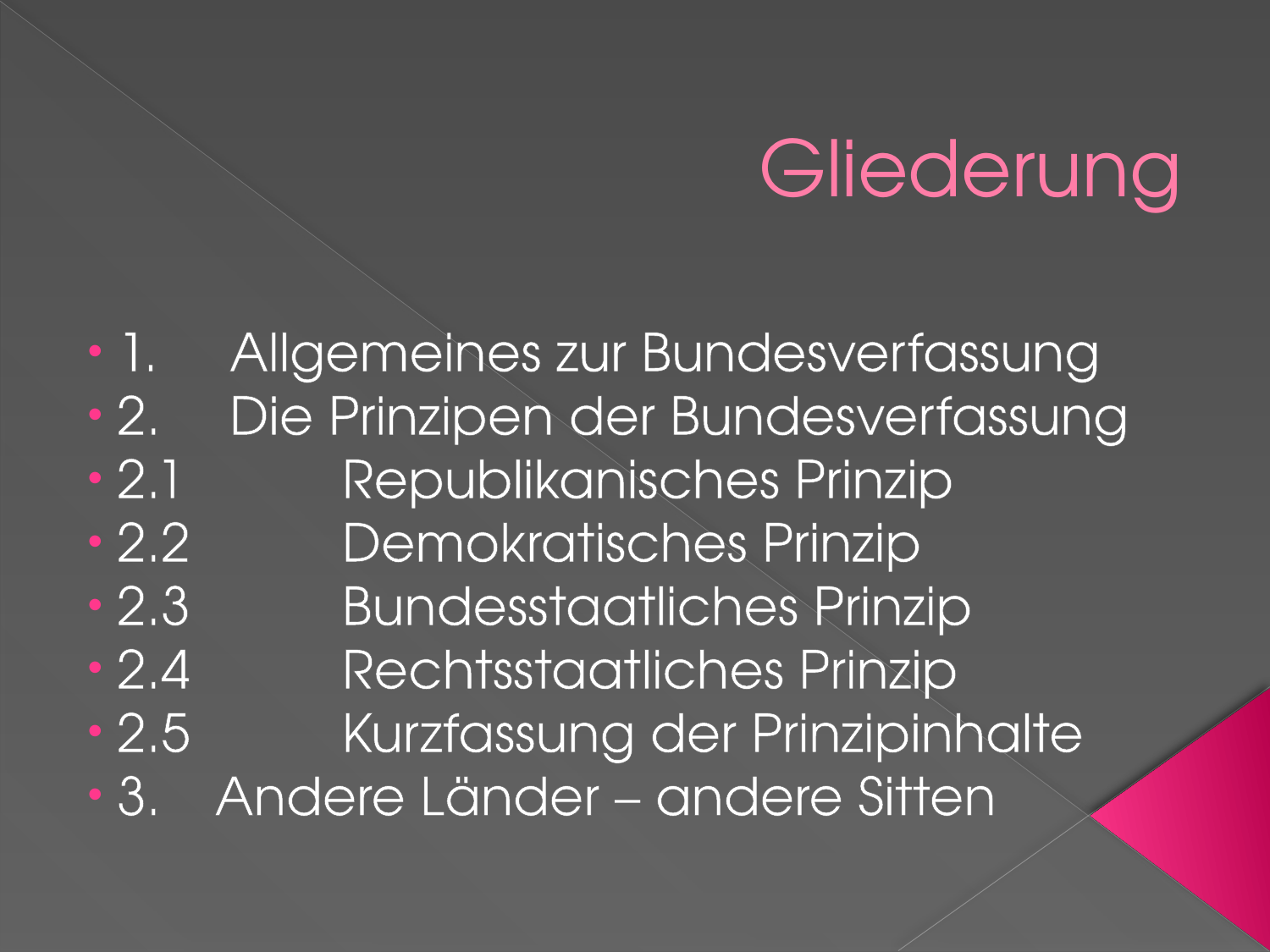

# Gliederung
 1.	 Allgemeines zur Bundesverfassung
 2.	 Die Prinzipen der Bundesverfassung
 2.1	 	Republikanisches Prinzip
 2.2		Demokratisches Prinzip
 2.3 		Bundesstaatliches Prinzip
 2.4 		Rechtsstaatliches Prinzip
 2.5		Kurzfassung der Prinzipinhalte
 3.	Andere Länder – andere Sitten